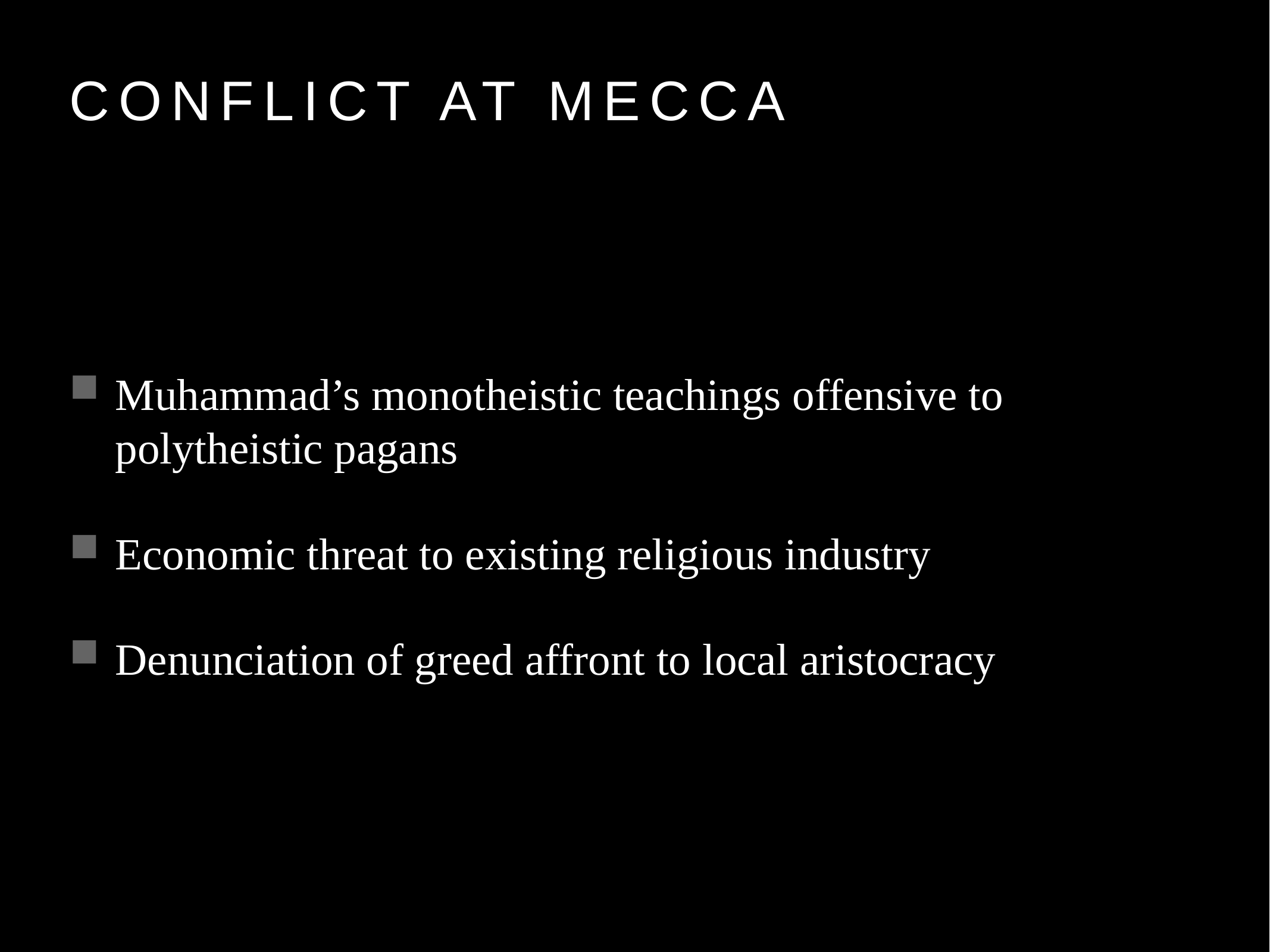

# Conflict at Mecca
Muhammad’s monotheistic teachings offensive to polytheistic pagans
Economic threat to existing religious industry
Denunciation of greed affront to local aristocracy